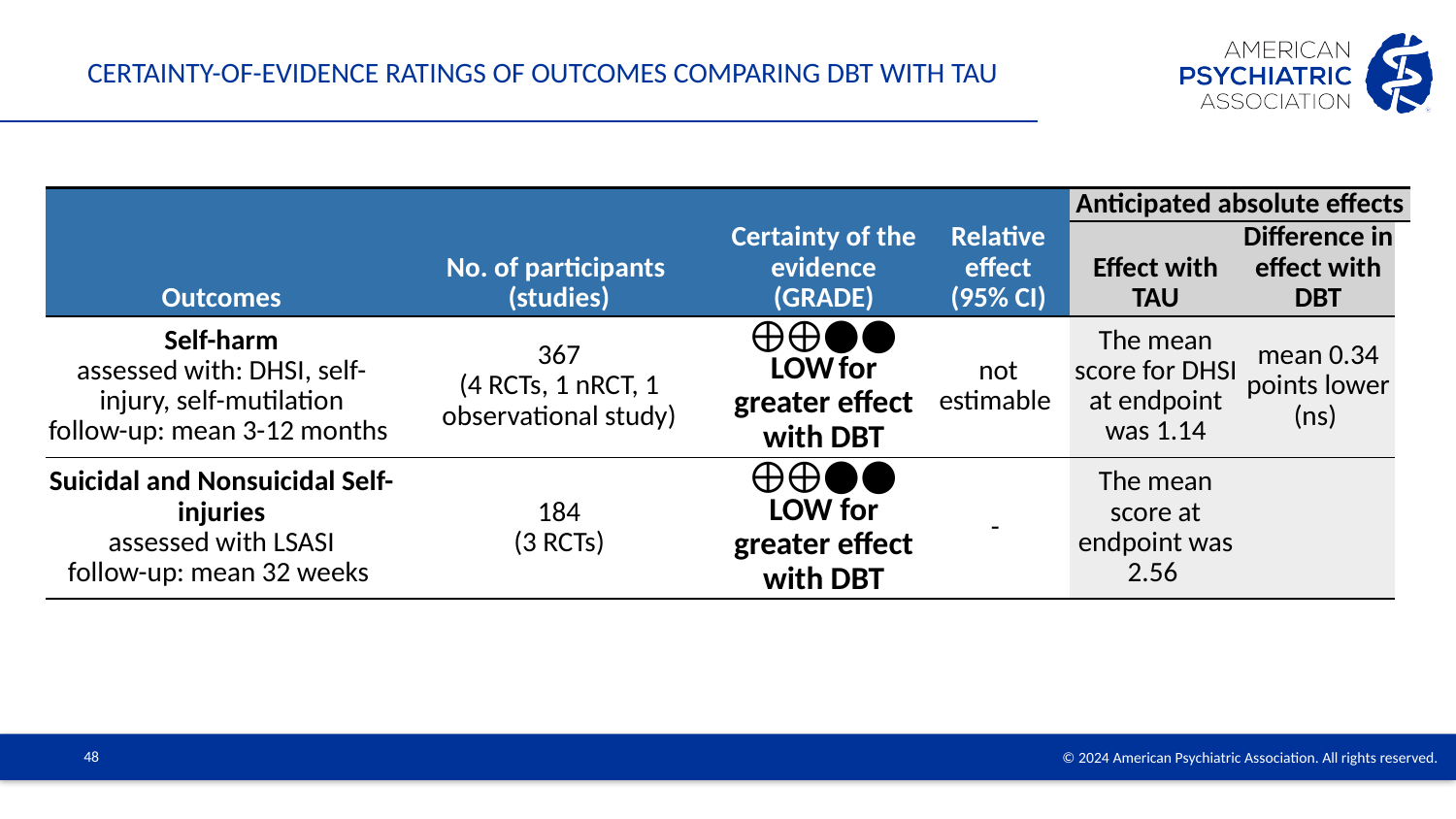

# Certainty-of-evidence ratings of outcomes comparing DBT with TAU
| Outcomes | No. of participants (studies) | Certainty of the evidence (GRADE) | Relative effect (95% CI) | Anticipated absolute effects |  |  |
| --- | --- | --- | --- | --- | --- | --- |
|  |  |  |  | Effect with TAU | Difference in effect with DBT |  |
| Self-harm assessed with: DHSI, self-injury, self-mutilation follow-up: mean 3-12 months | 367 (4 RCTs, 1 nRCT, 1 observational study) | ⨁⨁◯◯ LOW for greater effect with DBT | not estimable | The mean score for DHSI at endpoint was 1.14 | mean 0.34 points lower (ns) |  |
| Suicidal and Nonsuicidal Self-injuries assessed with LSASI follow-up: mean 32 weeks | 184 (3 RCTs) | ⨁⨁◯◯ LOW for greater effect with DBT | - | The mean score at endpoint was 2.56 |  |  |